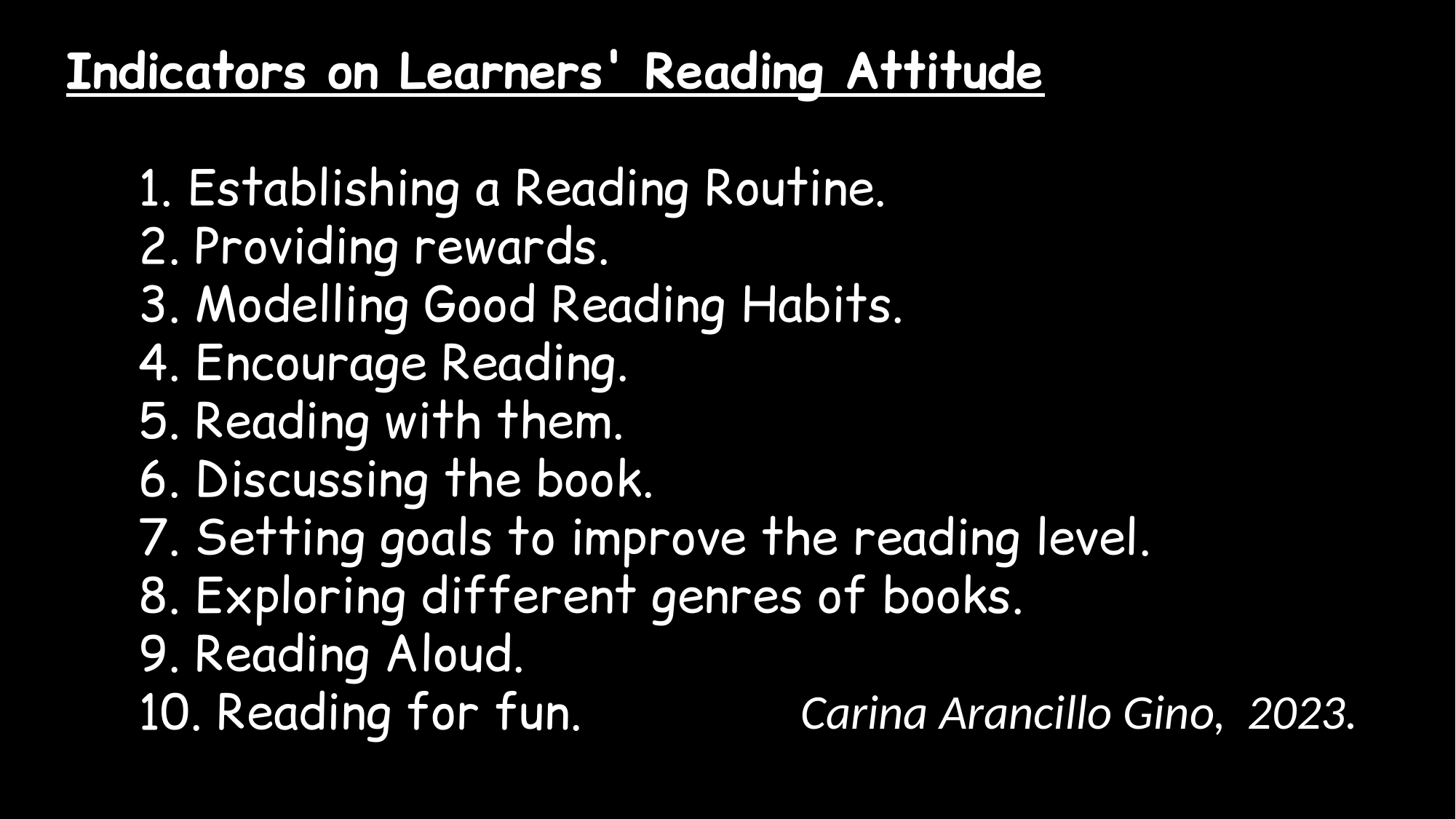

Indicators on Learners' Reading Attitude

     1. Establishing a Reading Routine.
     2. Providing rewards.
     3. Modelling Good Reading Habits.
     4. Encourage Reading.
     5. Reading with them.
     6. Discussing the book.
     7. Setting goals to improve the reading level.
     8. Exploring different genres of books.
     9. Reading Aloud.
     10. Reading for fun.               Carina Arancillo Gino,  2023.